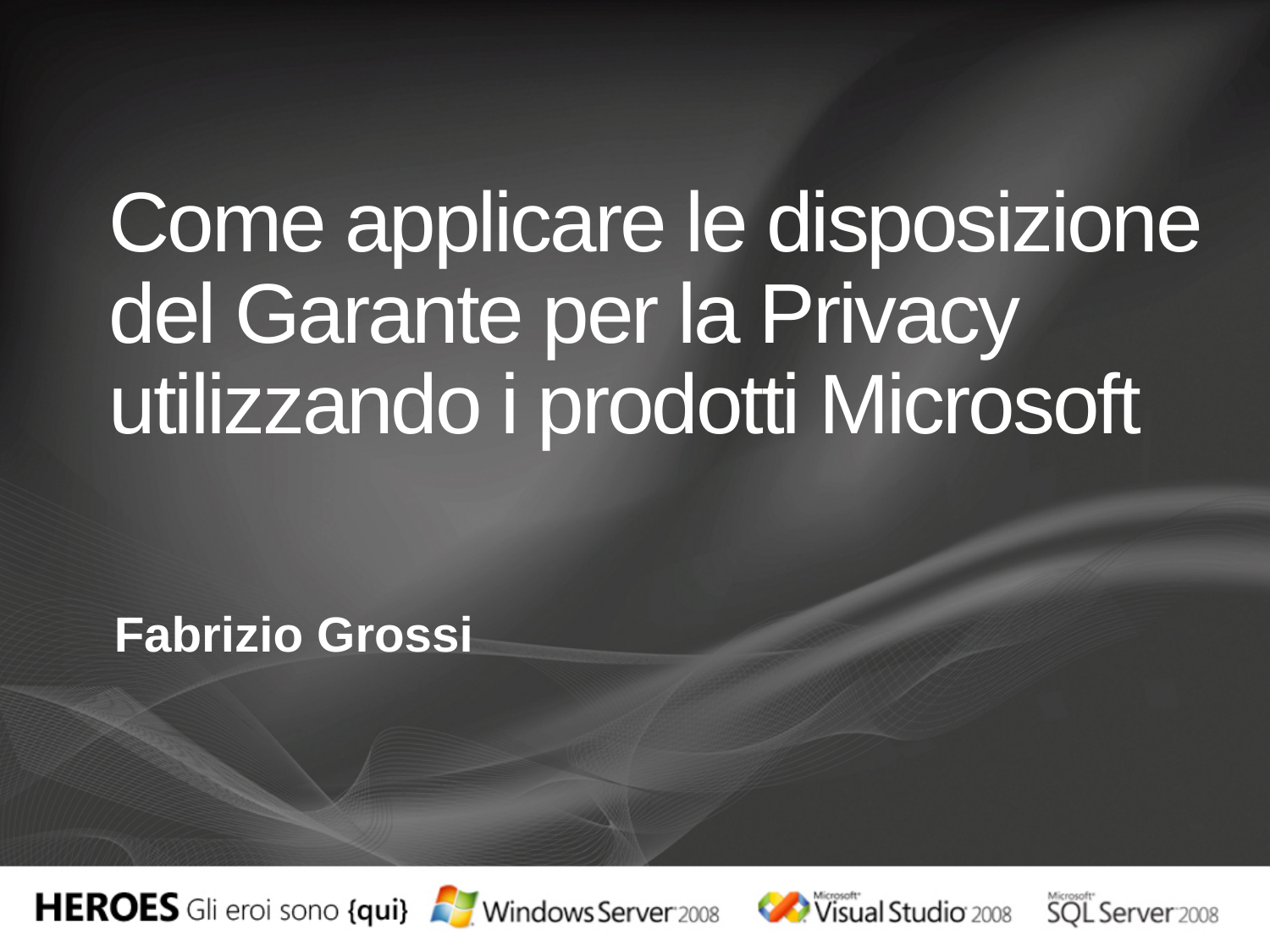

# Come applicare le disposizione del Garante per la Privacy utilizzando i prodotti Microsoft
Fabrizio Grossi